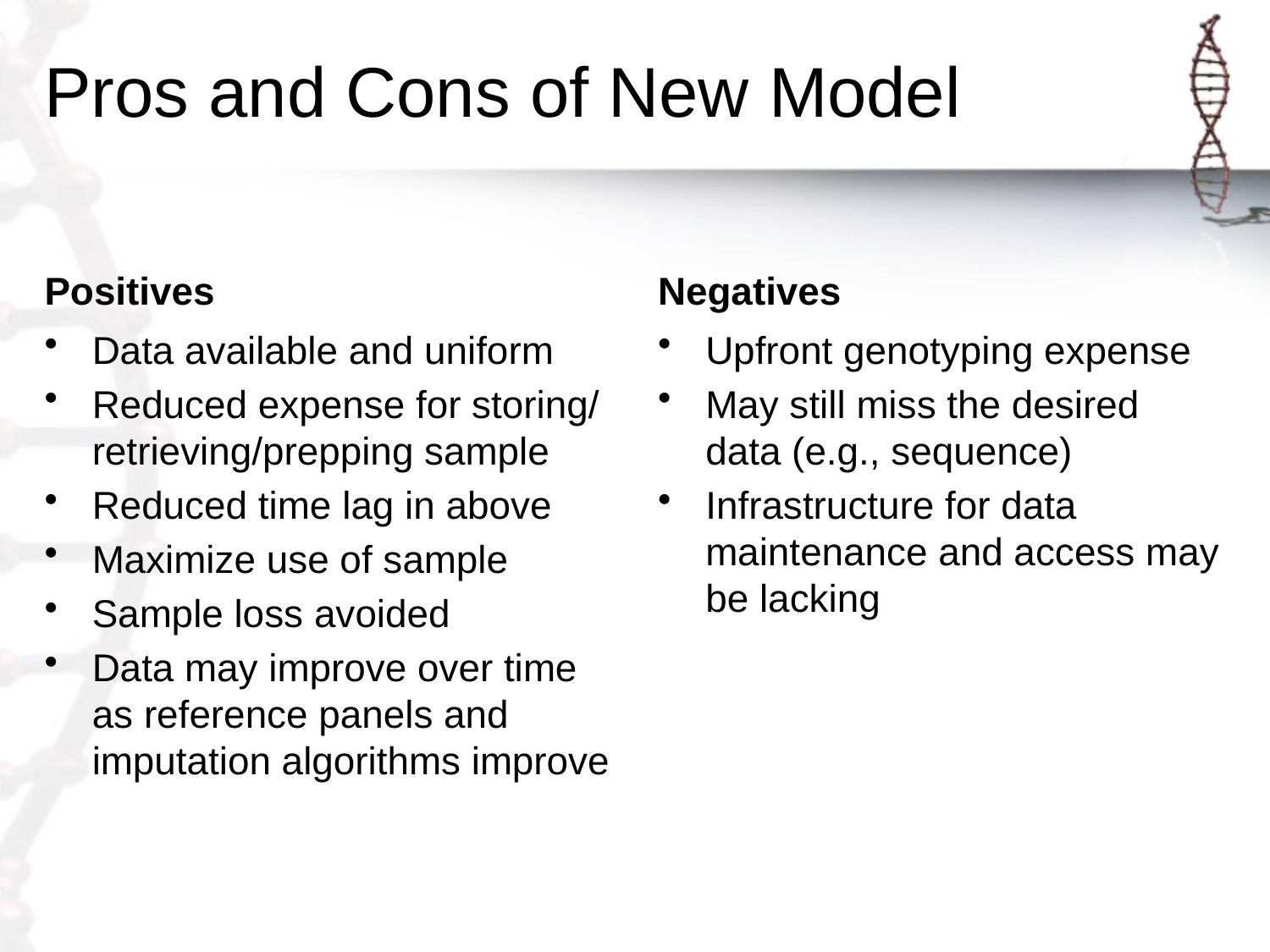

# Pros and Cons of New Model
Positives
Negatives
Data available and uniform
Reduced expense for storing/ retrieving/prepping sample
Reduced time lag in above
Maximize use of sample
Sample loss avoided
Data may improve over time as reference panels and imputation algorithms improve
Upfront genotyping expense
May still miss the desired data (e.g., sequence)
Infrastructure for data maintenance and access may be lacking